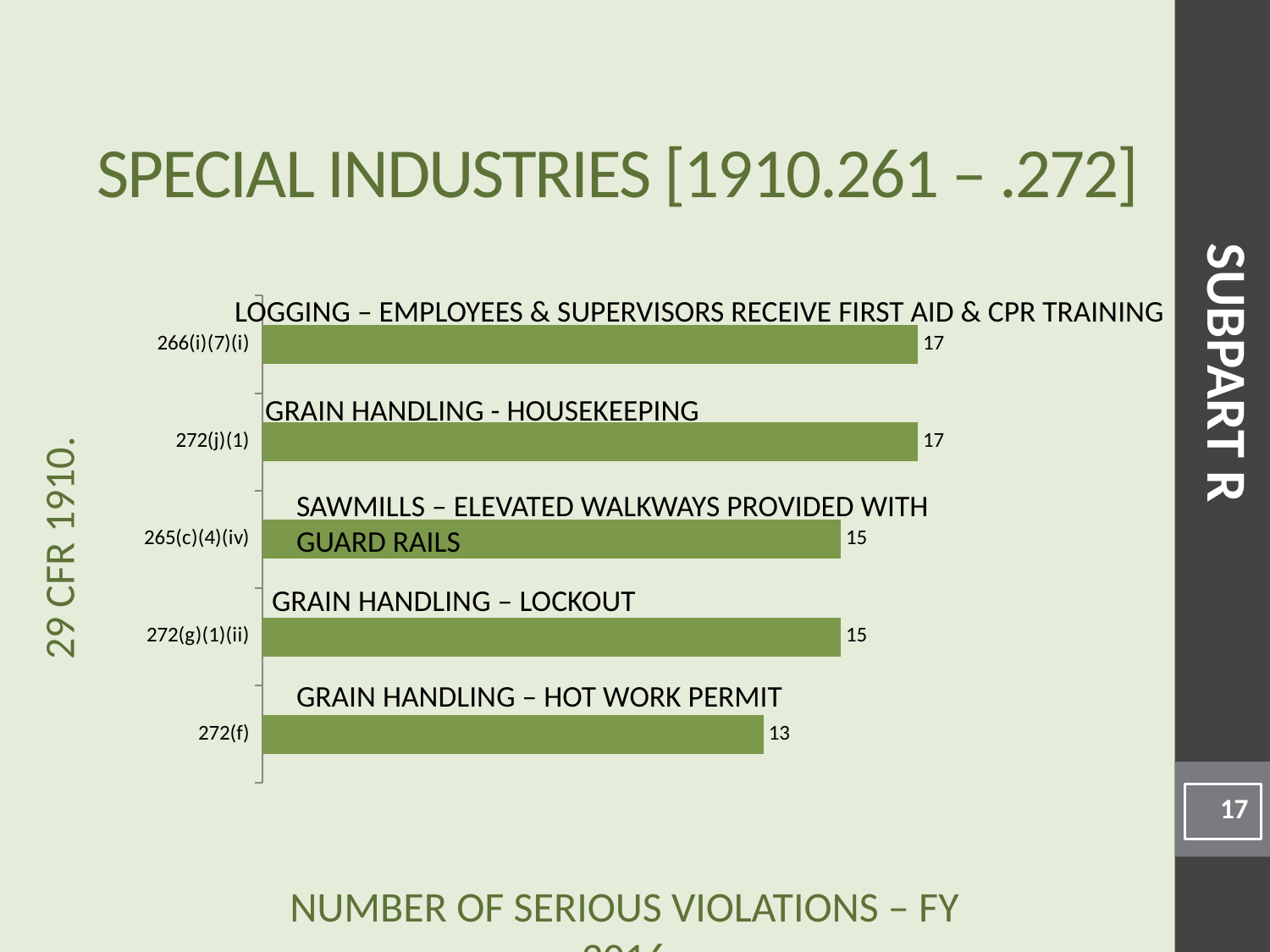

# Special Industries [1910.261 – .272]

### Chart

| Category |  |
|---|---|
| 272(f) | 13.0 |
| 272(g)(1)(ii) | 15.0 |
| 265(c)(4)(iv) | 15.0 |
| 272(j)(1) | 17.0 |
| 266(i)(7)(i) | 17.0 |
Logging – Employees & Supervisors Receive First aid & CPR Training
SUBPART R
Grain Handling - Housekeeping
Sawmills – Elevated walkways provided with guard rails
Grain Handling – Lockout
Grain Handling – Hot Work Permit
17